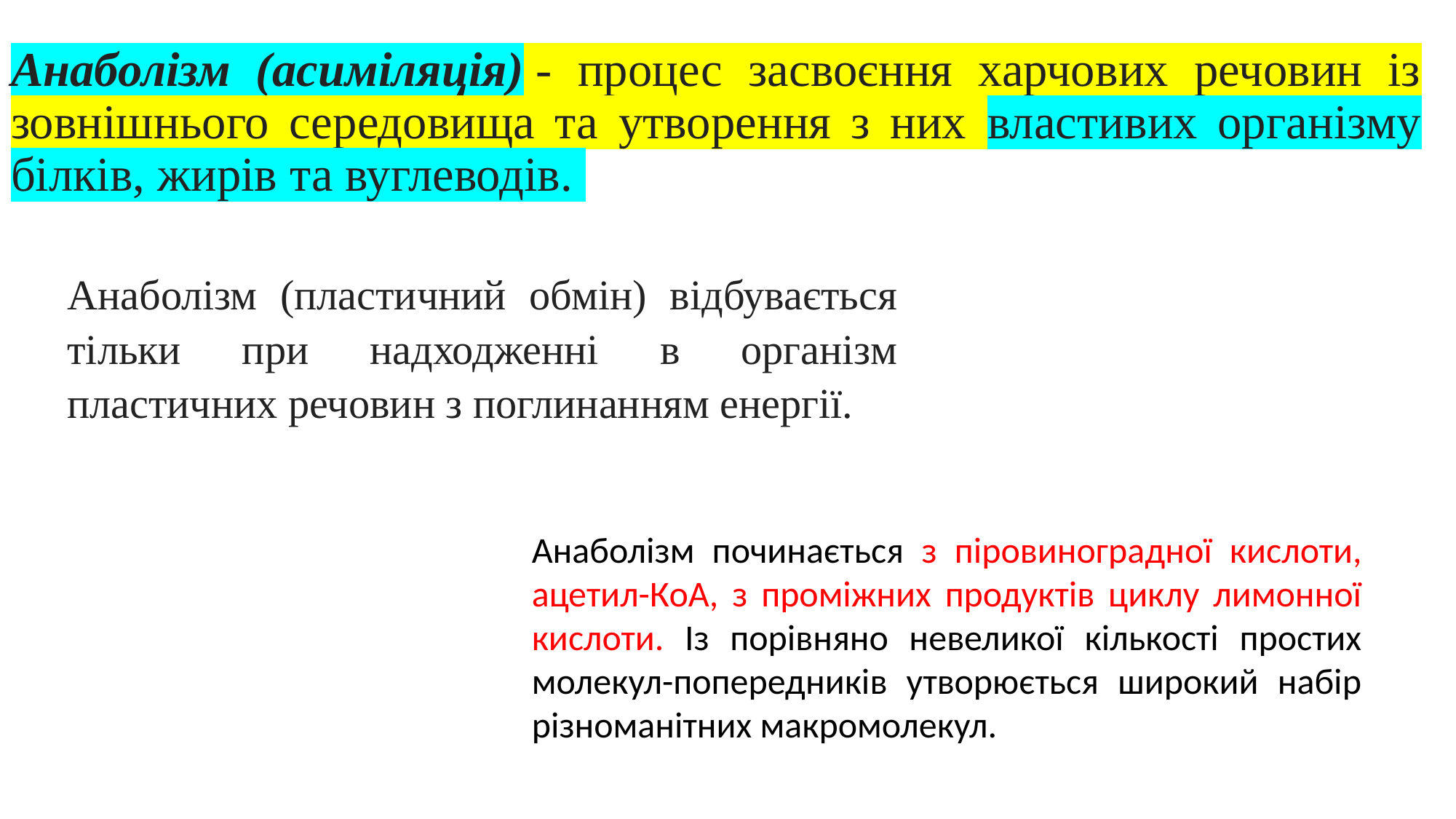

# Анаболізм (асиміляція) - процес засвоєння харчових речовин із зовнішнього середовища та утворення з них властивих організму білків, жирів та вуглеводів.
Анаболізм (пластичний обмін) відбувається тільки при надходженні в організм пластичних речовин з поглинанням енергії.
Анаболізм починається з піровиноградної кислоти, ацетил-КоА, з проміжних продуктів циклу лимонної кислоти. Із порівняно невеликої кількості простих молекул-попередників утворюється широкий набір різноманітних макромолекул.